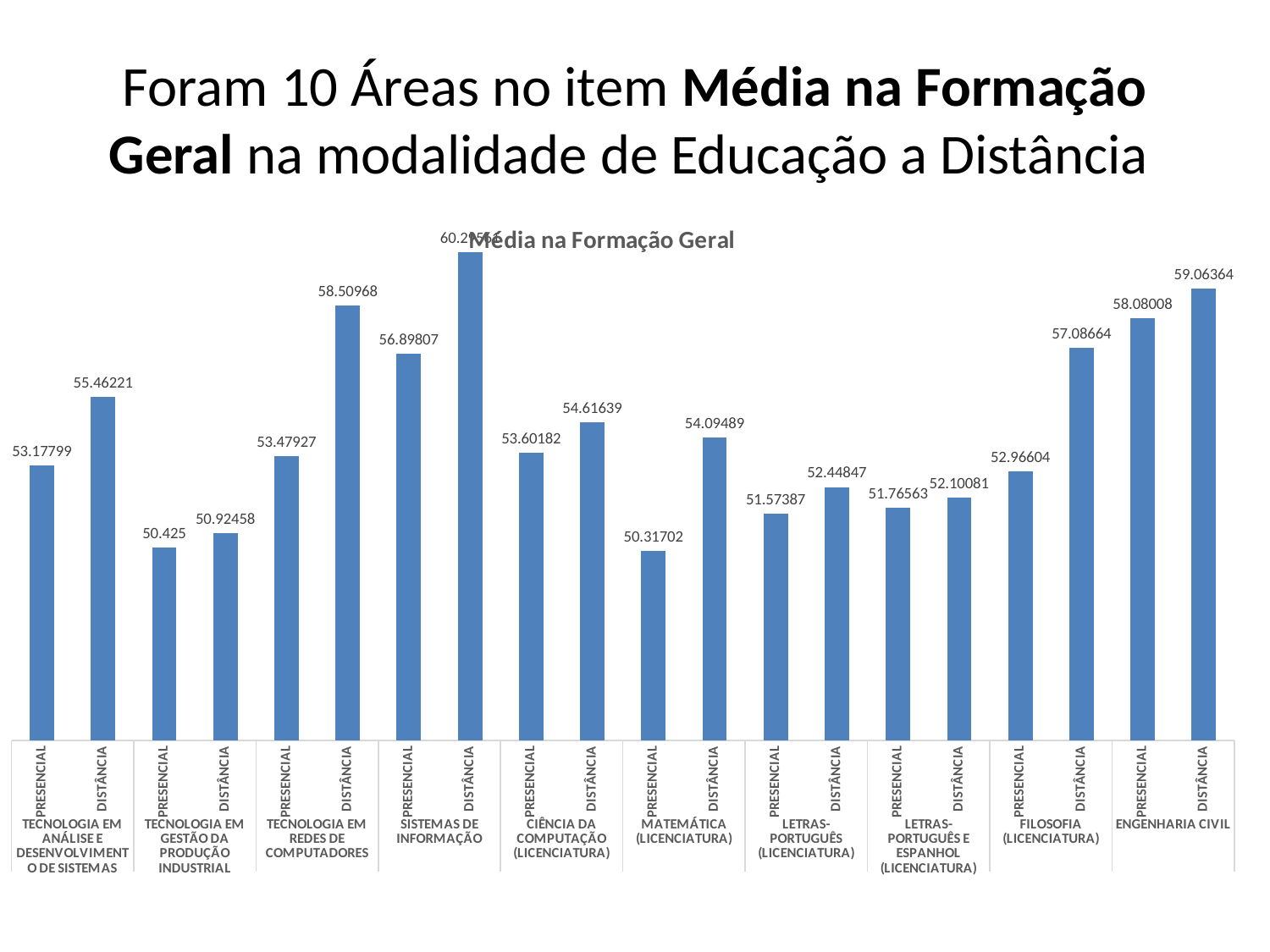

# Foram 10 Áreas no item Média na Formação Geral na modalidade de Educação a Distância

### Chart: Média na Formação Geral

| Category |  |
|---|---|
| PRESENCIAL | 53.17799 |
| DISTÂNCIA | 55.46221 |
| PRESENCIAL | 50.425 |
| DISTÂNCIA | 50.92458 |
| PRESENCIAL | 53.47927 |
| DISTÂNCIA | 58.50968 |
| PRESENCIAL | 56.89807 |
| DISTÂNCIA | 60.29561 |
| PRESENCIAL | 53.60182 |
| DISTÂNCIA | 54.61639 |
| PRESENCIAL | 50.31702 |
| DISTÂNCIA | 54.09489 |
| PRESENCIAL | 51.57387 |
| DISTÂNCIA | 52.44847 |
| PRESENCIAL | 51.76563 |
| DISTÂNCIA | 52.10081 |
| PRESENCIAL | 52.96604 |
| DISTÂNCIA | 57.08664 |
| PRESENCIAL | 58.08008 |
| DISTÂNCIA | 59.06364 |